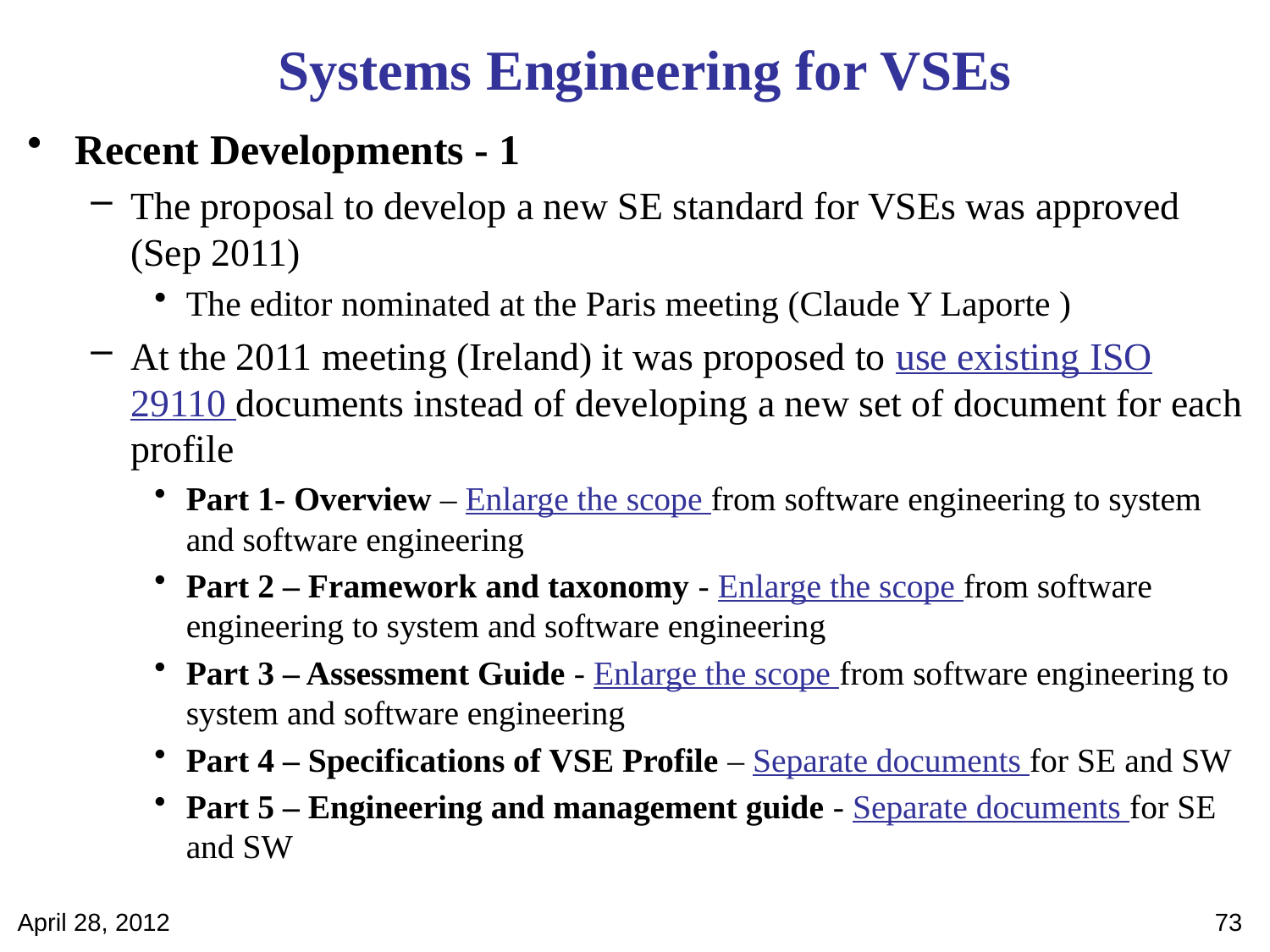

Systems Engineering for VSEs
Recent Developments - 1
The proposal to develop a new SE standard for VSEs was approved (Sep 2011)
The editor nominated at the Paris meeting (Claude Y Laporte )
At the 2011 meeting (Ireland) it was proposed to use existing ISO 29110 documents instead of developing a new set of document for each profile
Part 1- Overview – Enlarge the scope from software engineering to system and software engineering
Part 2 – Framework and taxonomy - Enlarge the scope from software engineering to system and software engineering
Part 3 – Assessment Guide - Enlarge the scope from software engineering to system and software engineering
Part 4 – Specifications of VSE Profile – Separate documents for SE and SW
Part 5 – Engineering and management guide - Separate documents for SE and SW

April 28, 2012
73